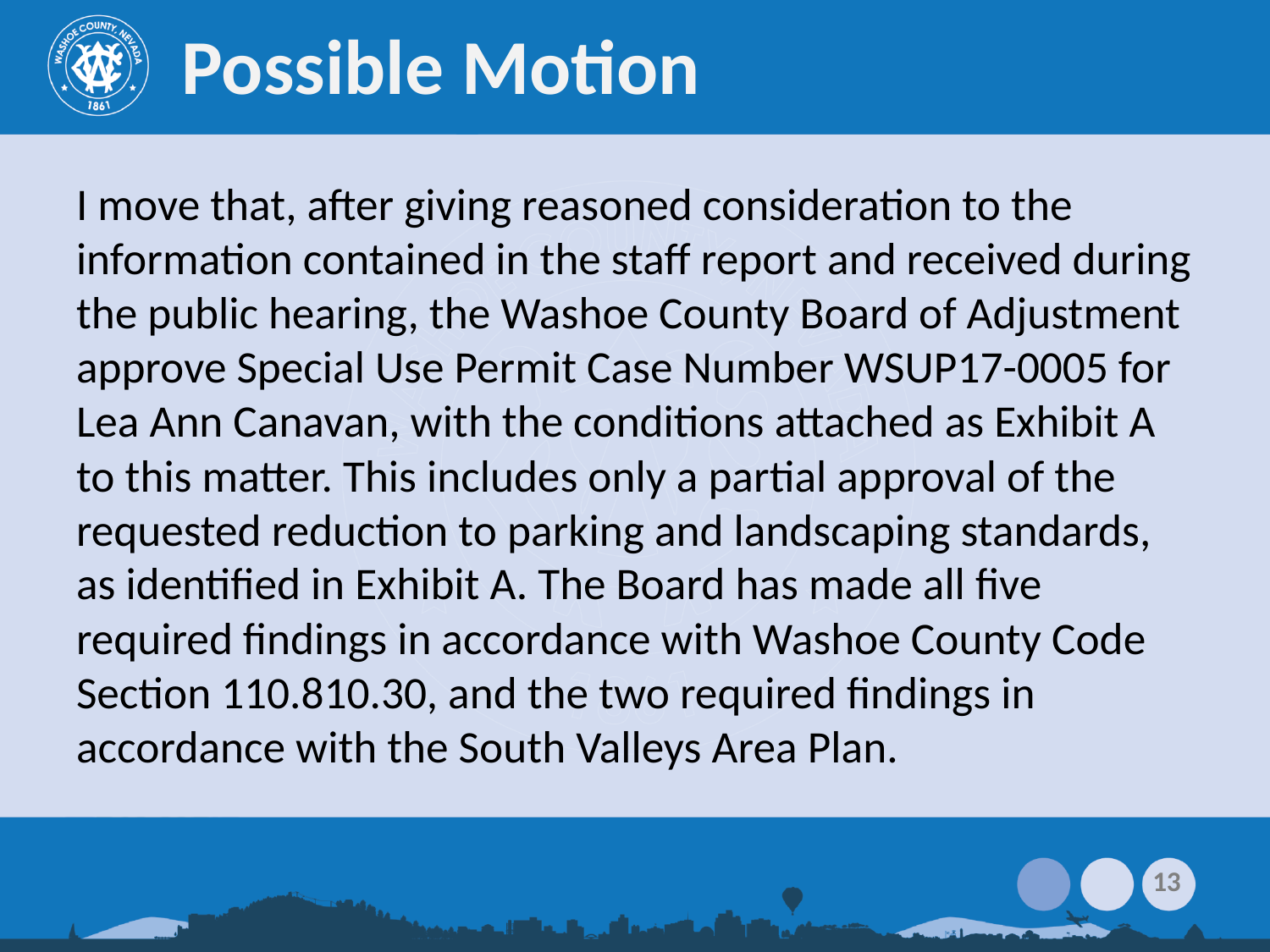

# Possible Motion
I move that, after giving reasoned consideration to the information contained in the staff report and received during the public hearing, the Washoe County Board of Adjustment approve Special Use Permit Case Number WSUP17-0005 for Lea Ann Canavan, with the conditions attached as Exhibit A to this matter. This includes only a partial approval of the requested reduction to parking and landscaping standards, as identified in Exhibit A. The Board has made all five required findings in accordance with Washoe County Code Section 110.810.30, and the two required findings in accordance with the South Valleys Area Plan.